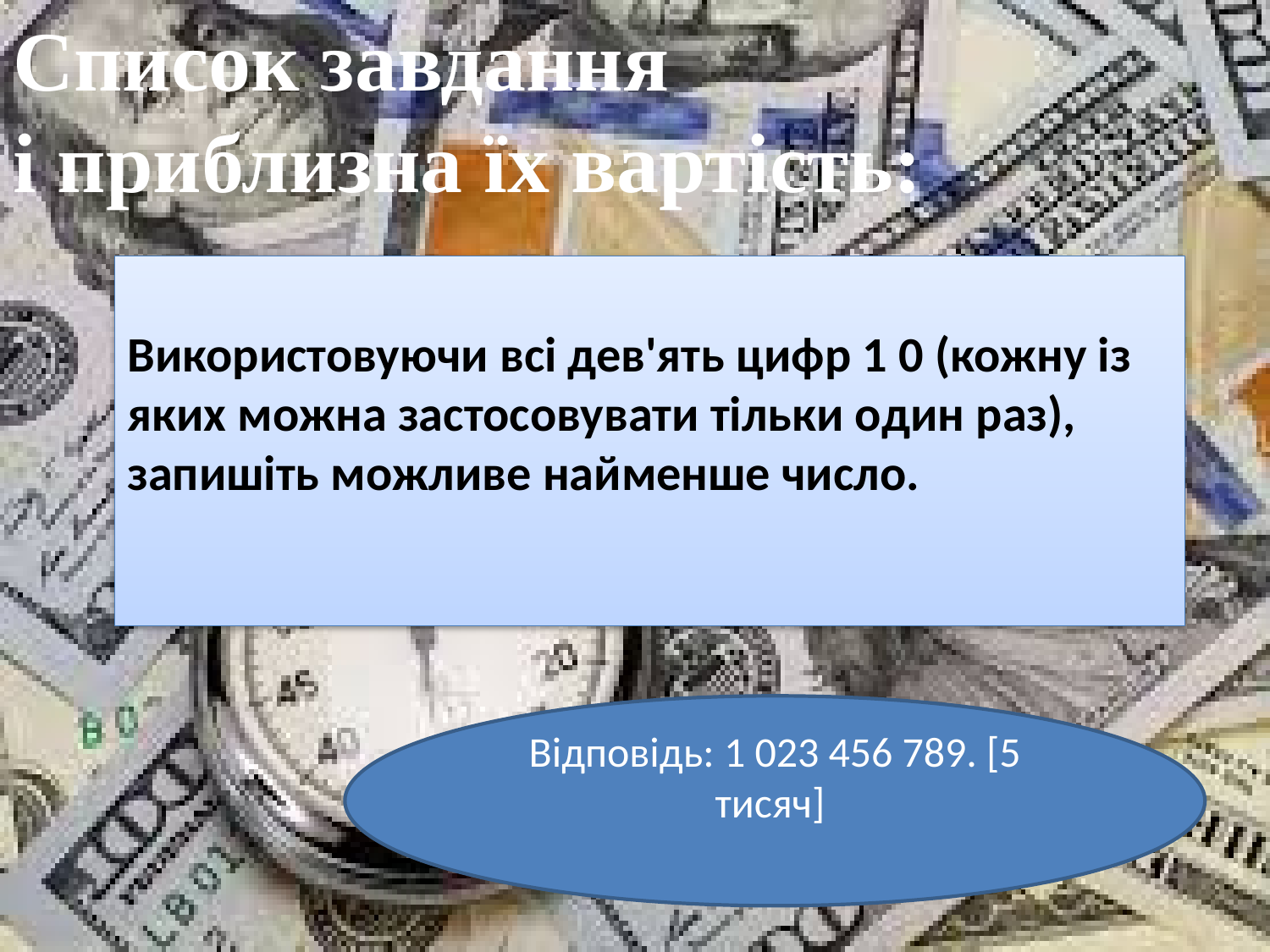

Список завдання
і приблизна їх вартість:
Використовуючи всі дев'ять цифр 1 0 (кожну із яких можна застосовувати тільки один раз), запишіть можливе найменше число.

Відповідь: 1 023 456 789. [5 тисяч]